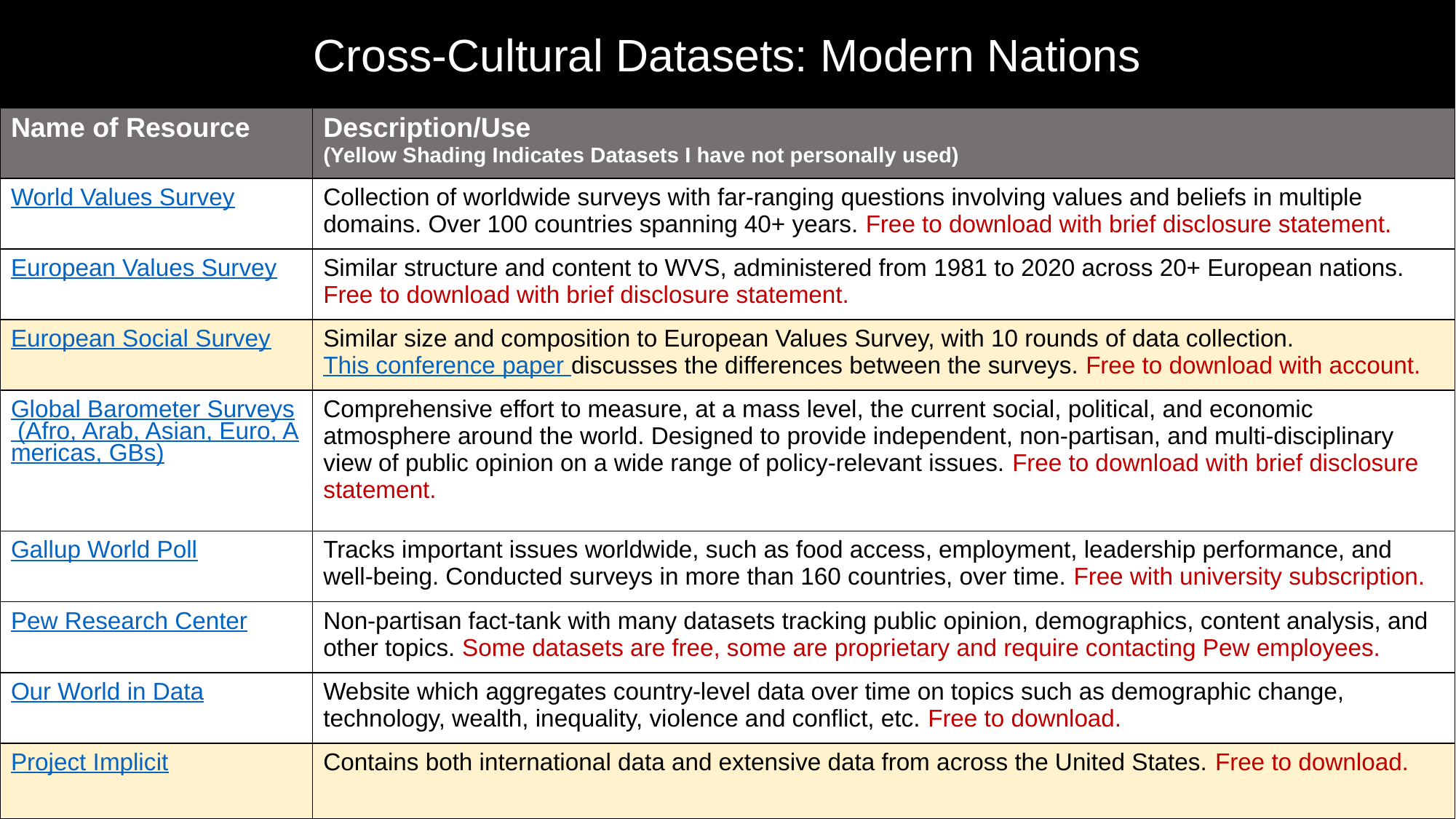

Cross-Cultural Datasets: Modern Nations
| Name of Resource | Description/Use (Yellow Shading Indicates Datasets I have not personally used) |
| --- | --- |
| World Values Survey | Collection of worldwide surveys with far-ranging questions involving values and beliefs in multiple domains. Over 100 countries spanning 40+ years. Free to download with brief disclosure statement. |
| European Values Survey | Similar structure and content to WVS, administered from 1981 to 2020 across 20+ European nations. Free to download with brief disclosure statement. |
| European Social Survey | Similar size and composition to European Values Survey, with 10 rounds of data collection. This conference paper discusses the differences between the surveys. Free to download with account. |
| Global Barometer Surveys (Afro, Arab, Asian, Euro, Americas, GBs) | Comprehensive effort to measure, at a mass level, the current social, political, and economic atmosphere around the world. Designed to provide independent, non-partisan, and multi-disciplinary view of public opinion on a wide range of policy-relevant issues. Free to download with brief disclosure statement. |
| Gallup World Poll | Tracks important issues worldwide, such as food access, employment, leadership performance, and well-being. Conducted surveys in more than 160 countries, over time. Free with university subscription. |
| Pew Research Center | Non-partisan fact-tank with many datasets tracking public opinion, demographics, content analysis, and other topics. Some datasets are free, some are proprietary and require contacting Pew employees. |
| Our World in Data | Website which aggregates country-level data over time on topics such as demographic change, technology, wealth, inequality, violence and conflict, etc. Free to download. |
| Project Implicit | Contains both international data and extensive data from across the United States. Free to download. |